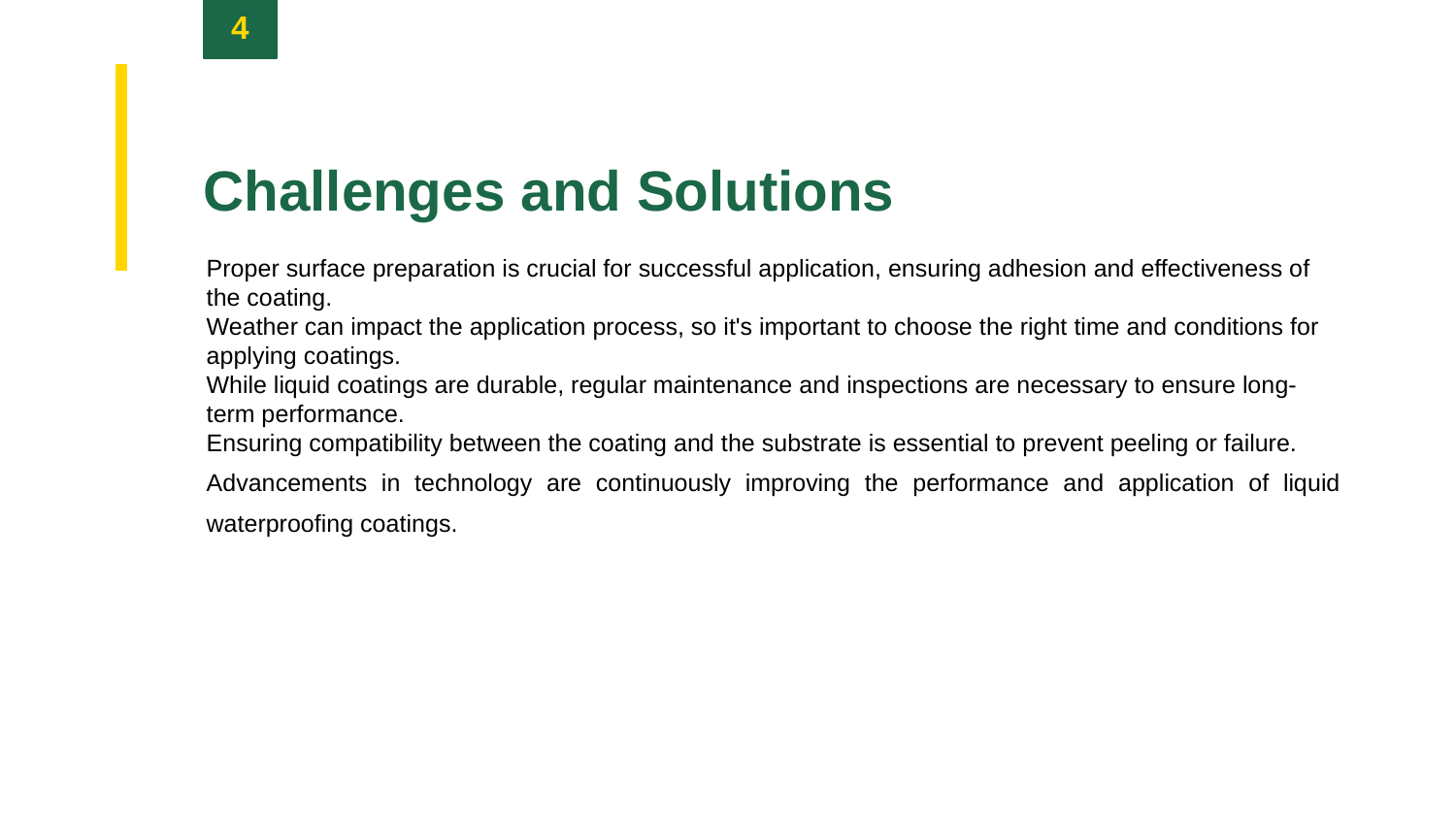

4

Challenges and Solutions
Proper surface preparation is crucial for successful application, ensuring adhesion and effectiveness of the coating.
Weather can impact the application process, so it's important to choose the right time and conditions for applying coatings.
While liquid coatings are durable, regular maintenance and inspections are necessary to ensure long-term performance.
Ensuring compatibility between the coating and the substrate is essential to prevent peeling or failure.
Advancements in technology are continuously improving the performance and application of liquid waterproofing coatings.